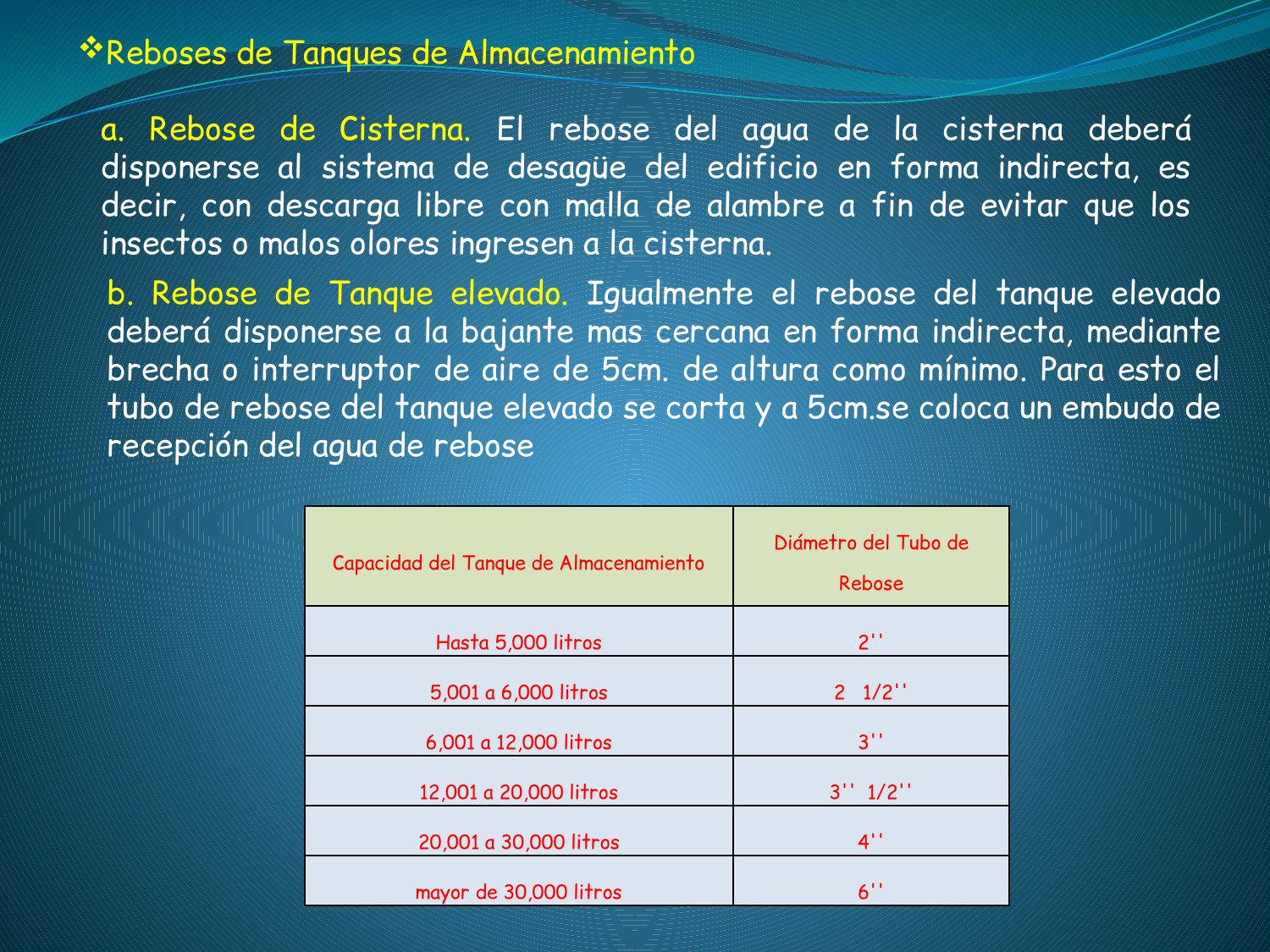

Reboses de Tanques de Almacenamiento

a. Rebose de Cisterna. El rebose del agua de la cisterna deberá disponerse al sistema de desagüe del edificio en forma indirecta, es decir, con descarga libre con malla de alambre a fin de evitar que los insectos o malos olores ingresen a la cisterna.

b. Rebose de Tanque elevado. Igualmente el rebose del tanque elevado deberá disponerse a la bajante mas cercana en forma indirecta, mediante brecha o interruptor de aire de 5cm. de altura como mínimo. Para esto el tubo de rebose del tanque elevado se corta y a 5cm.se coloca un embudo de recepción del agua de rebose
| Capacidad del Tanque de Almacenamiento | Diámetro del Tubo de Rebose |
| --- | --- |
| Hasta 5,000 litros | 2'' |
| 5,001 a 6,000 litros | 2 1/2'' |
| 6,001 a 12,000 litros | 3'' |
| 12,001 a 20,000 litros | 3'' 1/2'' |
| 20,001 a 30,000 litros | 4'' |
| mayor de 30,000 litros | 6'' |